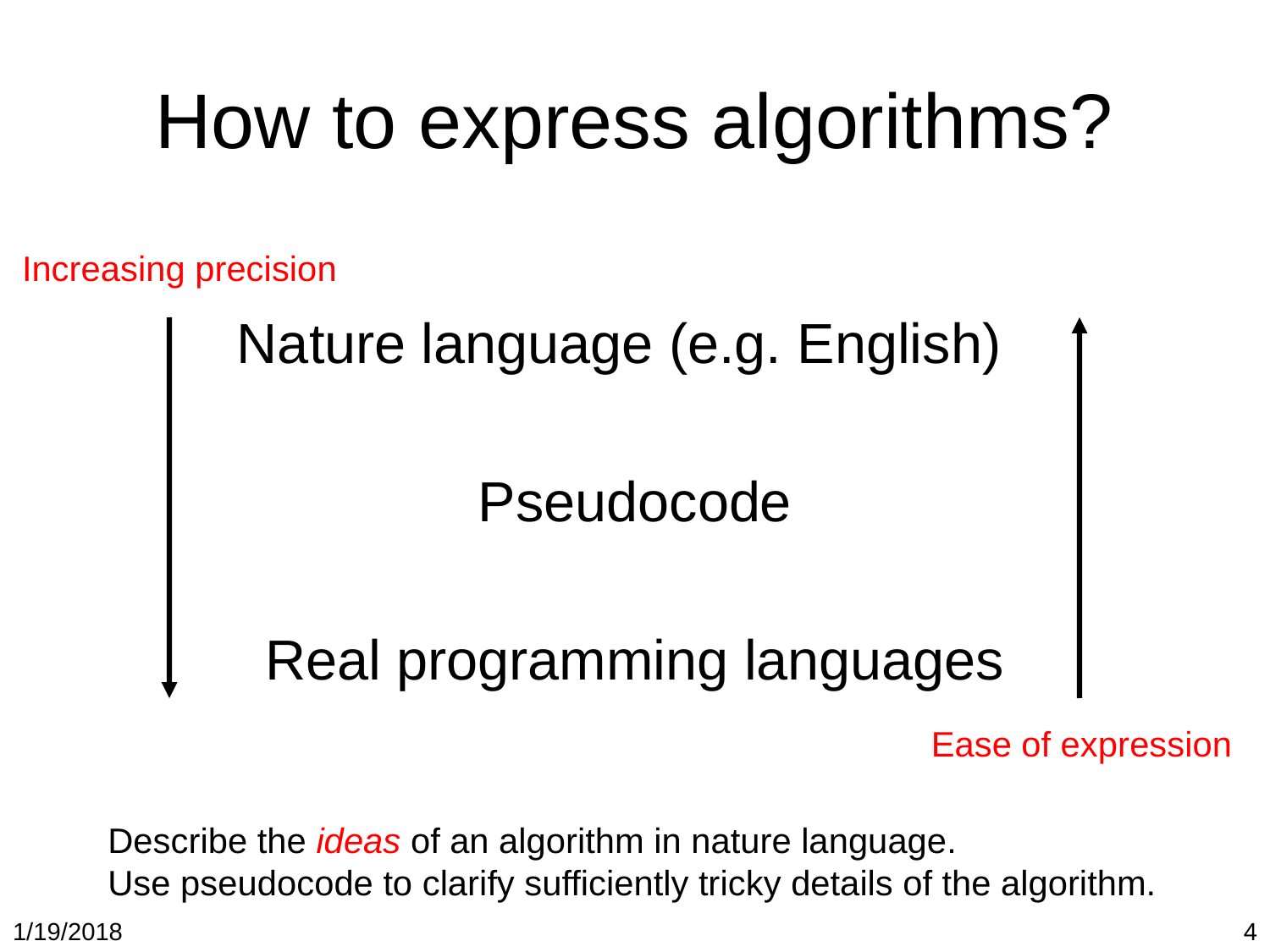

# How to express algorithms?

Nature language (e.g. English)

Pseudocode

Real programming languages
Increasing precision

Ease of expression
Describe the ideas of an algorithm in nature language.
Use pseudocode to clarify sufficiently tricky details of the algorithm.
1/19/2018
4